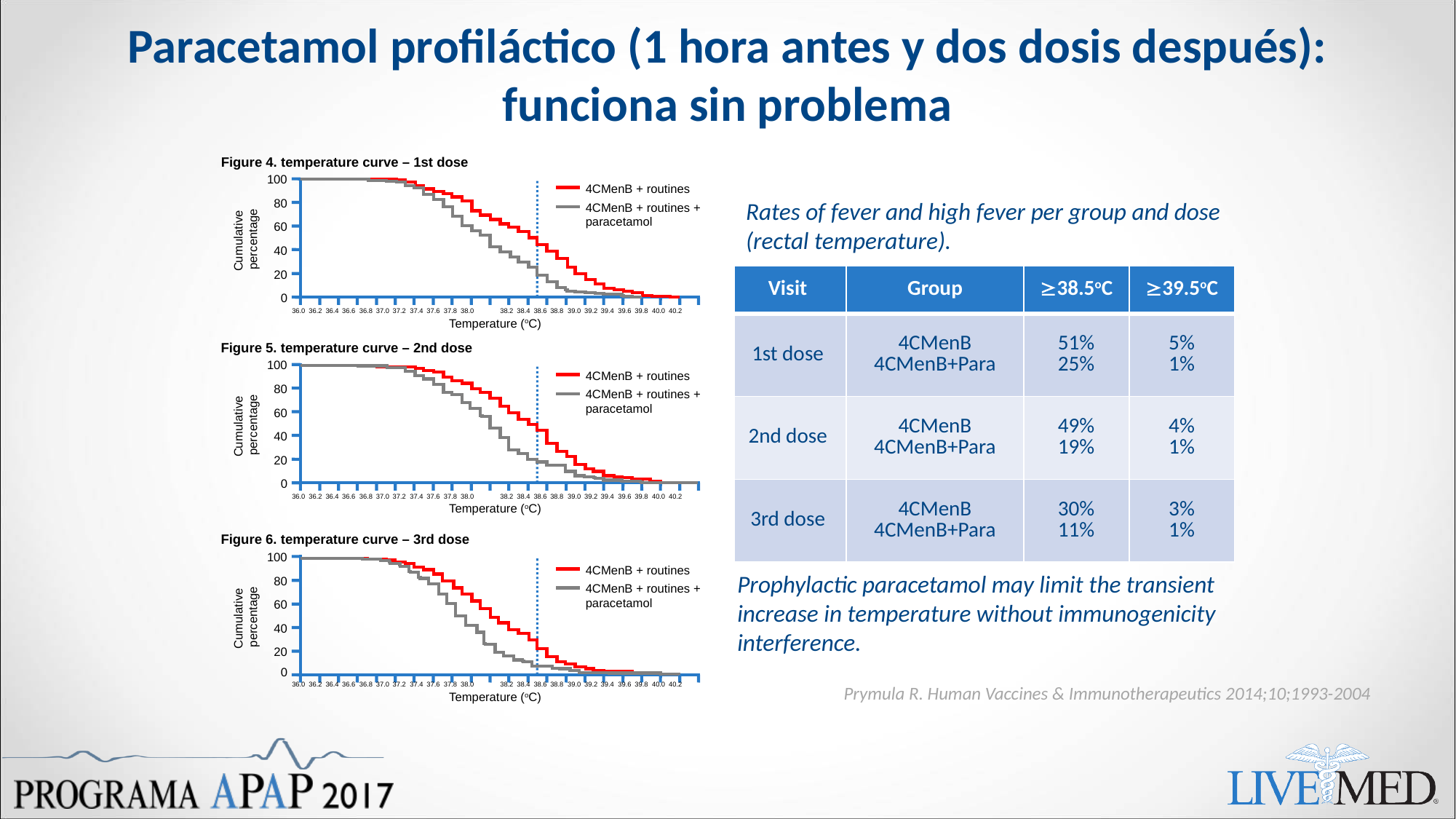

# Paracetamol profiláctico (1 hora antes y dos dosis después): funciona sin problema
Figure 4. temperature curve – 1st dose
100
4CMenB + routines
4CMenB + routines + paracetamol

80
Rates of fever and high fever per group and dose (rectal temperature).
60
Cumulative
percentage
40
20
| Visit | Group | ≥38.5oC | ≥39.5oC |
| --- | --- | --- | --- |
| 1st dose | 4CMenB 4CMenB+Para | 51% 25% | 5% 1% |
| 2nd dose | 4CMenB 4CMenB+Para | 49% 19% | 4% 1% |
| 3rd dose | 4CMenB 4CMenB+Para | 30% 11% | 3% 1% |
0
	36.0	36.2	36.4	36.6	36.8	37.0	37.2	37.4	37.6	37.8	38.0
	38.2	38.4	38.6	38.8	39.0	39.2	39.4	39.6	39.8	40.0	40.2
Temperature (oC)
Figure 5. temperature curve – 2nd dose
100
4CMenB + routines
4CMenB + routines + paracetamol

80
60
Cumulative
percentage
40
20
0
	36.0	36.2	36.4	36.6	36.8	37.0	37.2	37.4	37.6	37.8	38.0
	38.2	38.4	38.6	38.8	39.0	39.2	39.4	39.6	39.8	40.0	40.2
Temperature (oC)
Figure 6. temperature curve – 3rd dose
100

4CMenB + routines
4CMenB + routines + paracetamol
Prophylactic paracetamol may limit the transient increase in temperature without immunogenicity interference.
80
60
Cumulative
percentage
40
20
0
	36.0	36.2	36.4	36.6	36.8	37.0	37.2	37.4	37.6	37.8	38.0
	38.2	38.4	38.6	38.8	39.0	39.2	39.4	39.6	39.8	40.0	40.2
Prymula R. Human Vaccines & Immunotherapeutics 2014;10;1993-2004
Temperature (oC)